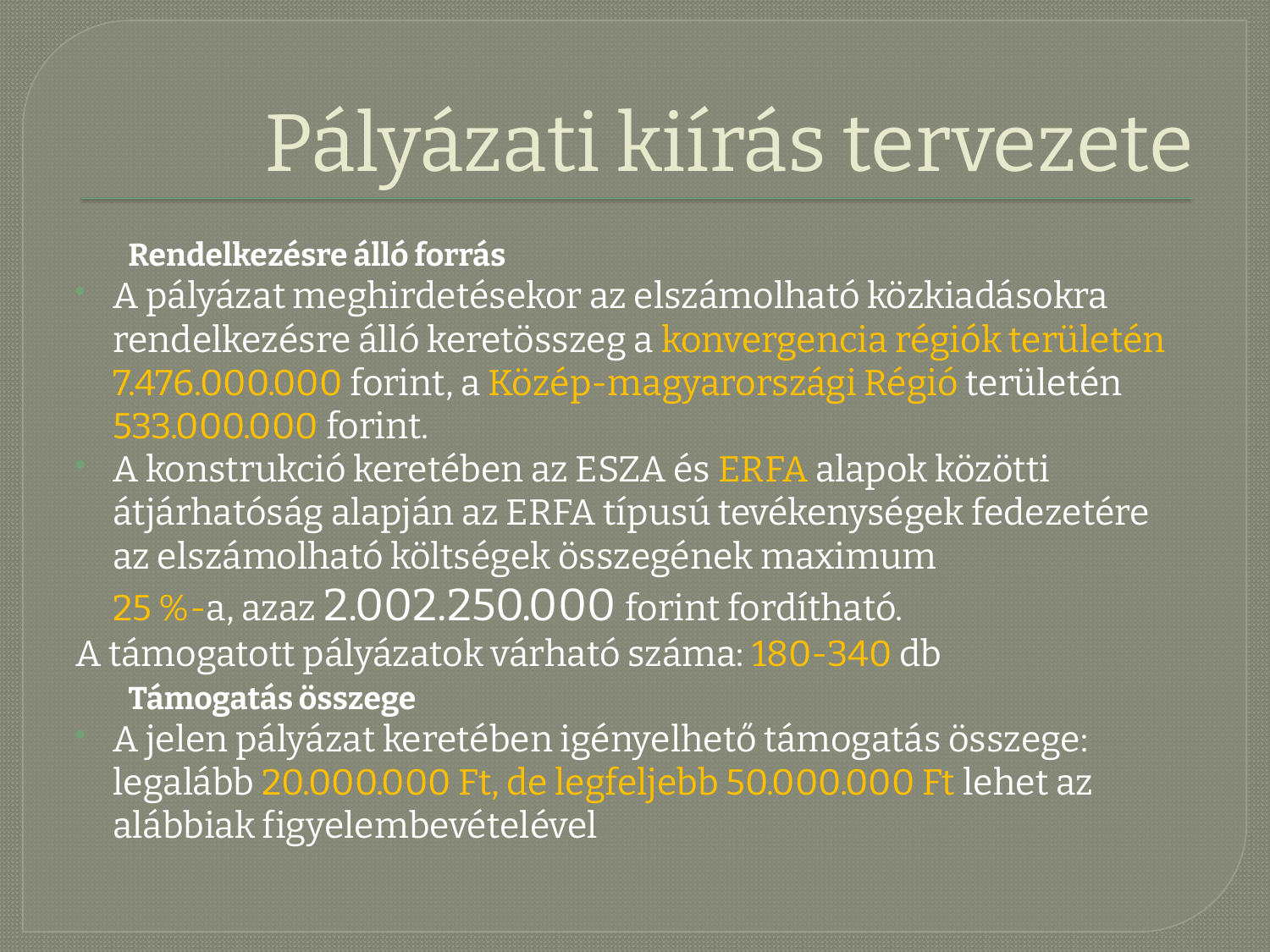

# Pályázati kiírás tervezete
Rendelkezésre álló forrás
A pályázat meghirdetésekor az elszámolható közkiadásokra rendelkezésre álló keretösszeg a konvergencia régiók területén 7.476.000.000 forint, a Közép-magyarországi Régió területén 533.000.000 forint.
A konstrukció keretében az ESZA és ERFA alapok közötti átjárhatóság alapján az ERFA típusú tevékenységek fedezetére az elszámolható költségek összegének maximum
25 %-a, azaz 2.002.250.000 forint fordítható.
A támogatott pályázatok várható száma: 180-340 db
Támogatás összege
A jelen pályázat keretében igényelhető támogatás összege: legalább 20.000.000 Ft, de legfeljebb 50.000.000 Ft lehet az alábbiak figyelembevételével